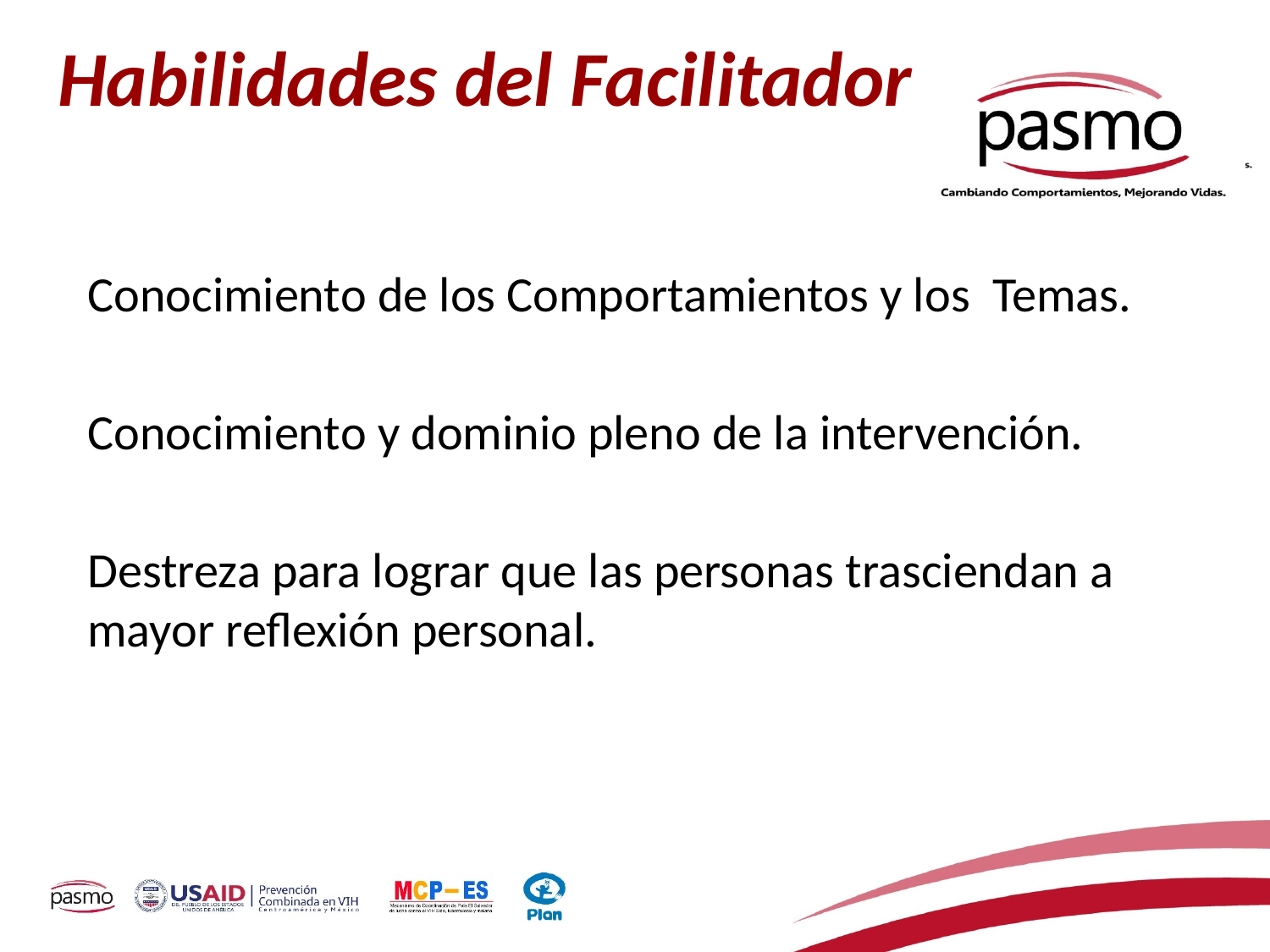

# Habilidades del Facilitador
Conocimiento de los Comportamientos y los  Temas.

Conocimiento y dominio pleno de la intervención.

Destreza para lograr que las personas trasciendan a mayor reflexión personal.